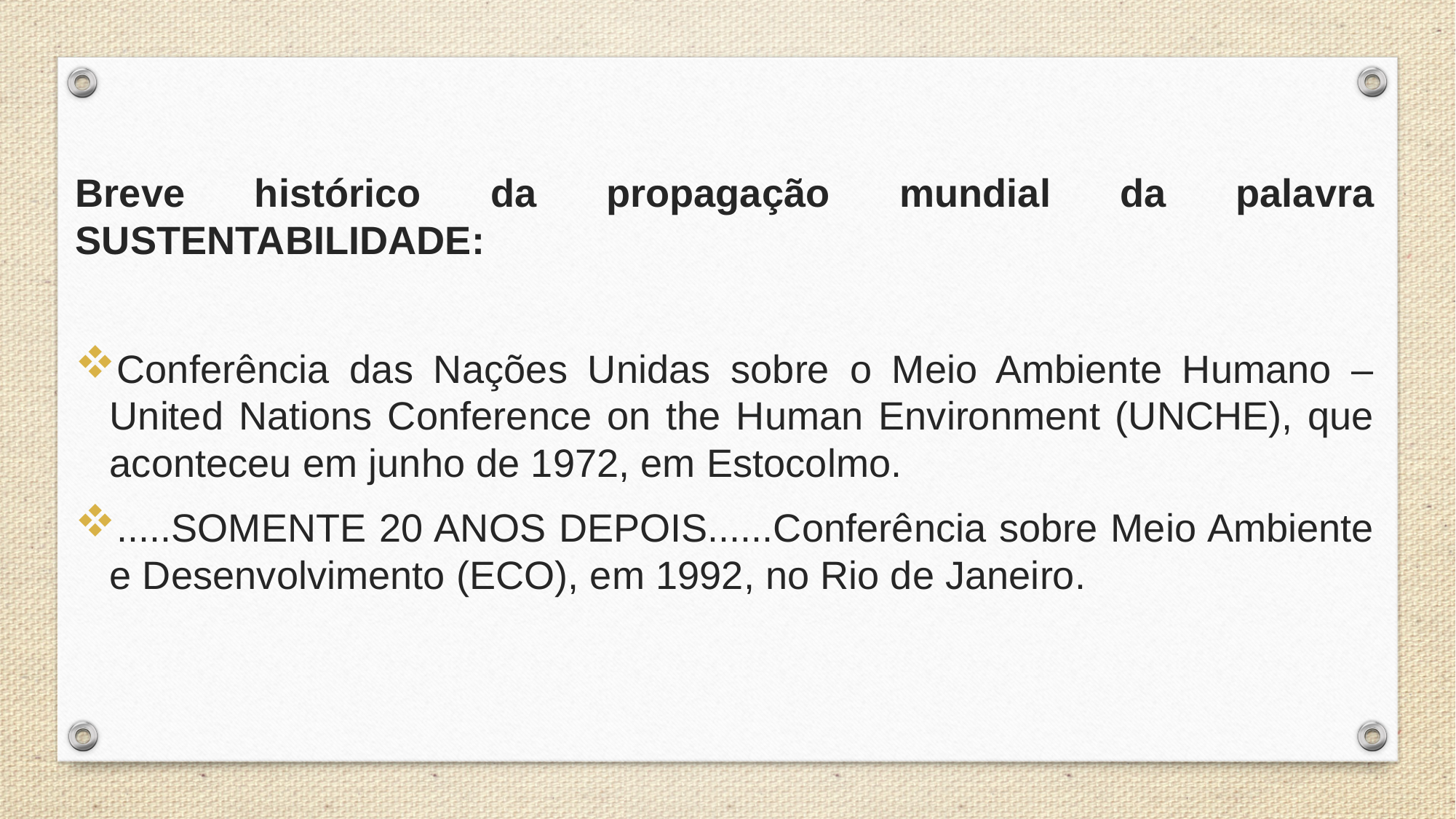

Breve histórico da propagação mundial da palavra SUSTENTABILIDADE:

Conferência das Nações Unidas sobre o Meio Ambiente Humano – United Nations Conference on the Human Environment (UNCHE), que aconteceu em junho de 1972, em Estocolmo.
.....SOMENTE 20 ANOS DEPOIS......Conferência sobre Meio Ambiente e Desenvolvimento (ECO), em 1992, no Rio de Janeiro.